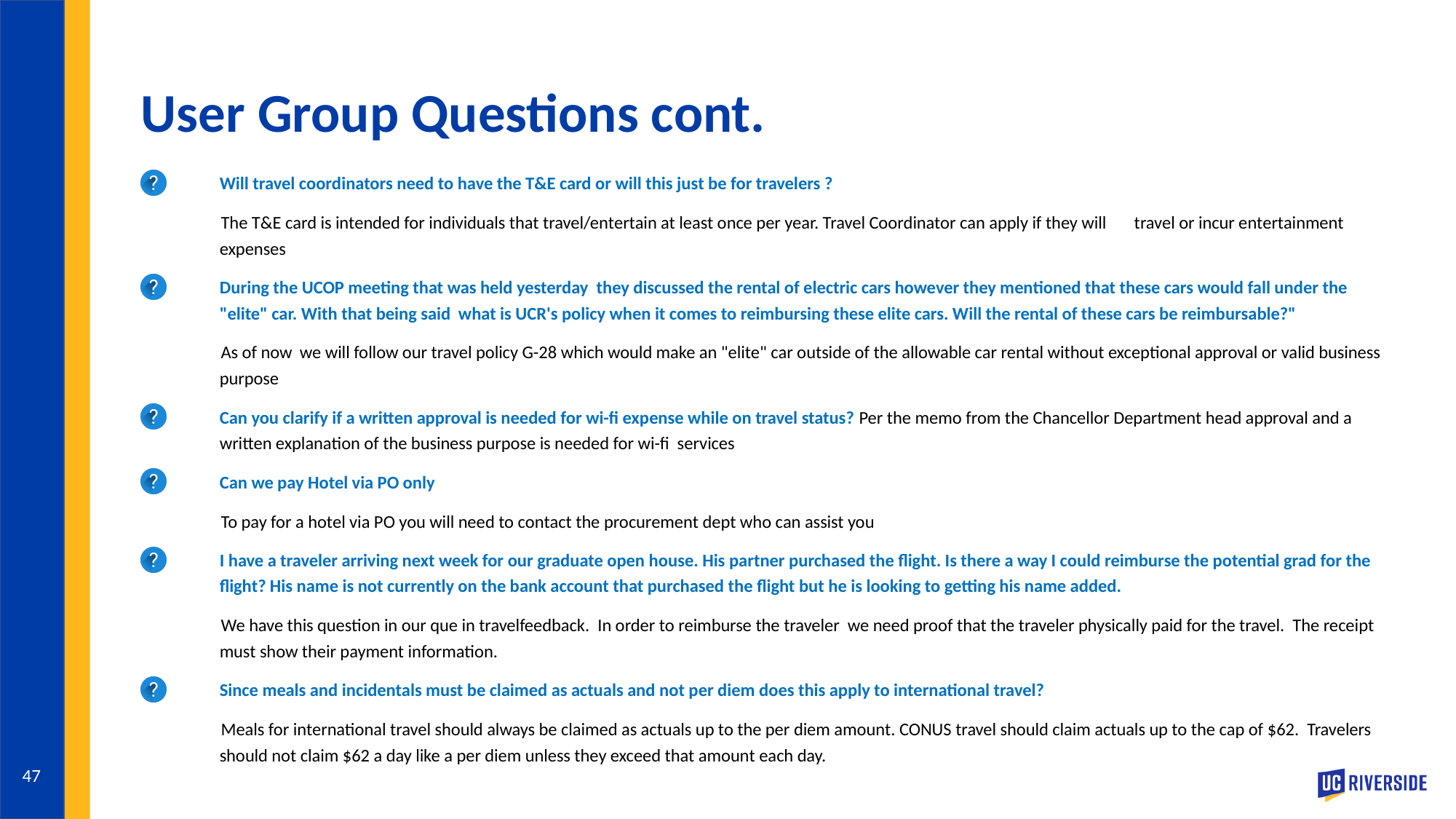

# User Group Questions cont.
Will travel coordinators need to have the T&E card or will this just be for travelers ?
  The T&E card is intended for individuals that travel/entertain at least once per year. Travel Coordinator can apply if they will       travel or incur entertainment expenses
During the UCOP meeting that was held yesterday  they discussed the rental of electric cars however they mentioned that these cars would fall under the "elite" car. With that being said  what is UCR's policy when it comes to reimbursing these elite cars. Will the rental of these cars be reimbursable?"
  As of now  we will follow our travel policy G-28 which would make an "elite" car outside of the allowable car rental without exceptional approval or valid business purpose
Can you clarify if a written approval is needed for wi-fi expense while on travel status? Per the memo from the Chancellor Department head approval and a written explanation of the business purpose is needed for wi-fi  services
Can we pay Hotel via PO only
  To pay for a hotel via PO you will need to contact the procurement dept who can assist you
I have a traveler arriving next week for our graduate open house. His partner purchased the flight. Is there a way I could reimburse the potential grad for the flight? His name is not currently on the bank account that purchased the flight but he is looking to getting his name added.
  We have this question in our que in travelfeedback.  In order to reimburse the traveler  we need proof that the traveler physically paid for the travel.  The receipt must show their payment information.
Since meals and incidentals must be claimed as actuals and not per diem does this apply to international travel?
  Meals for international travel should always be claimed as actuals up to the per diem amount. CONUS travel should claim actuals up to the cap of $62.  Travelers should not claim $62 a day like a per diem unless they exceed that amount each day.

47